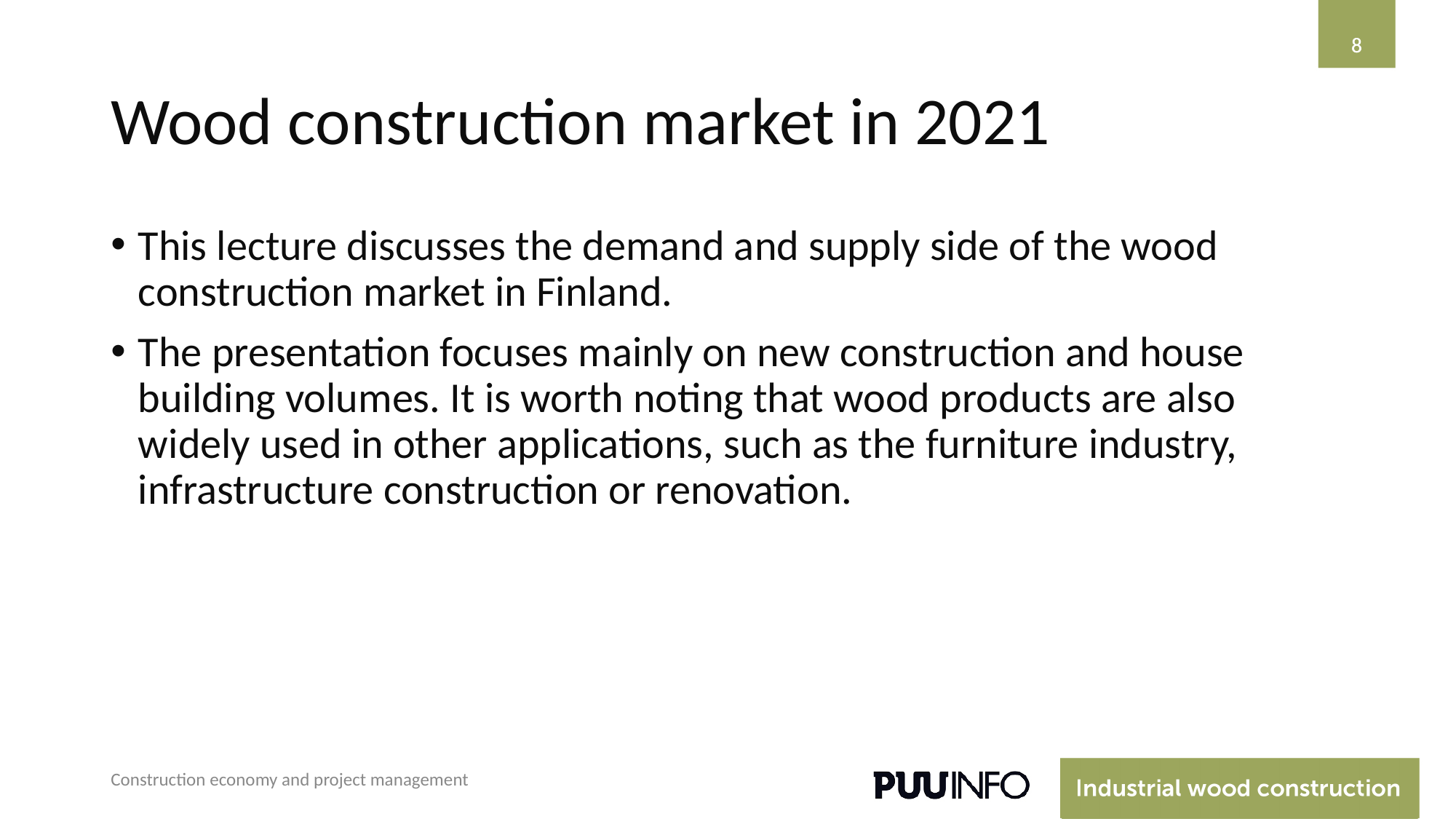

8
8
# Wood construction market in 2021
This lecture discusses the demand and supply side of the wood construction market in Finland.
The presentation focuses mainly on new construction and house building volumes. It is worth noting that wood products are also widely used in other applications, such as the furniture industry, infrastructure construction or renovation.
Construction economy and project management